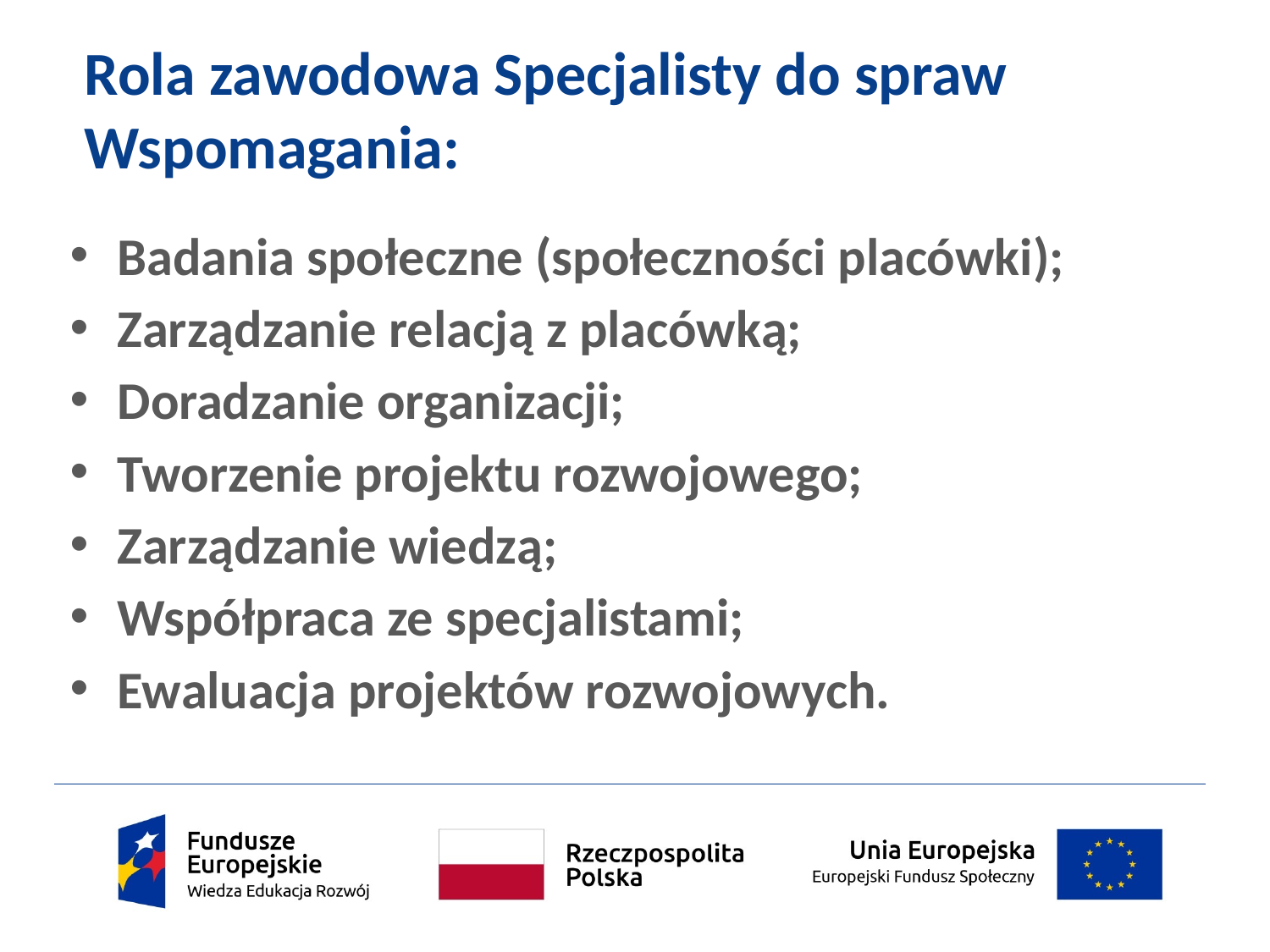

# Rola zawodowa Specjalisty do spraw Wspomagania:
Badania społeczne (społeczności placówki);
Zarządzanie relacją z placówką;
Doradzanie organizacji;
Tworzenie projektu rozwojowego;
Zarządzanie wiedzą;
Współpraca ze specjalistami;
Ewaluacja projektów rozwojowych.